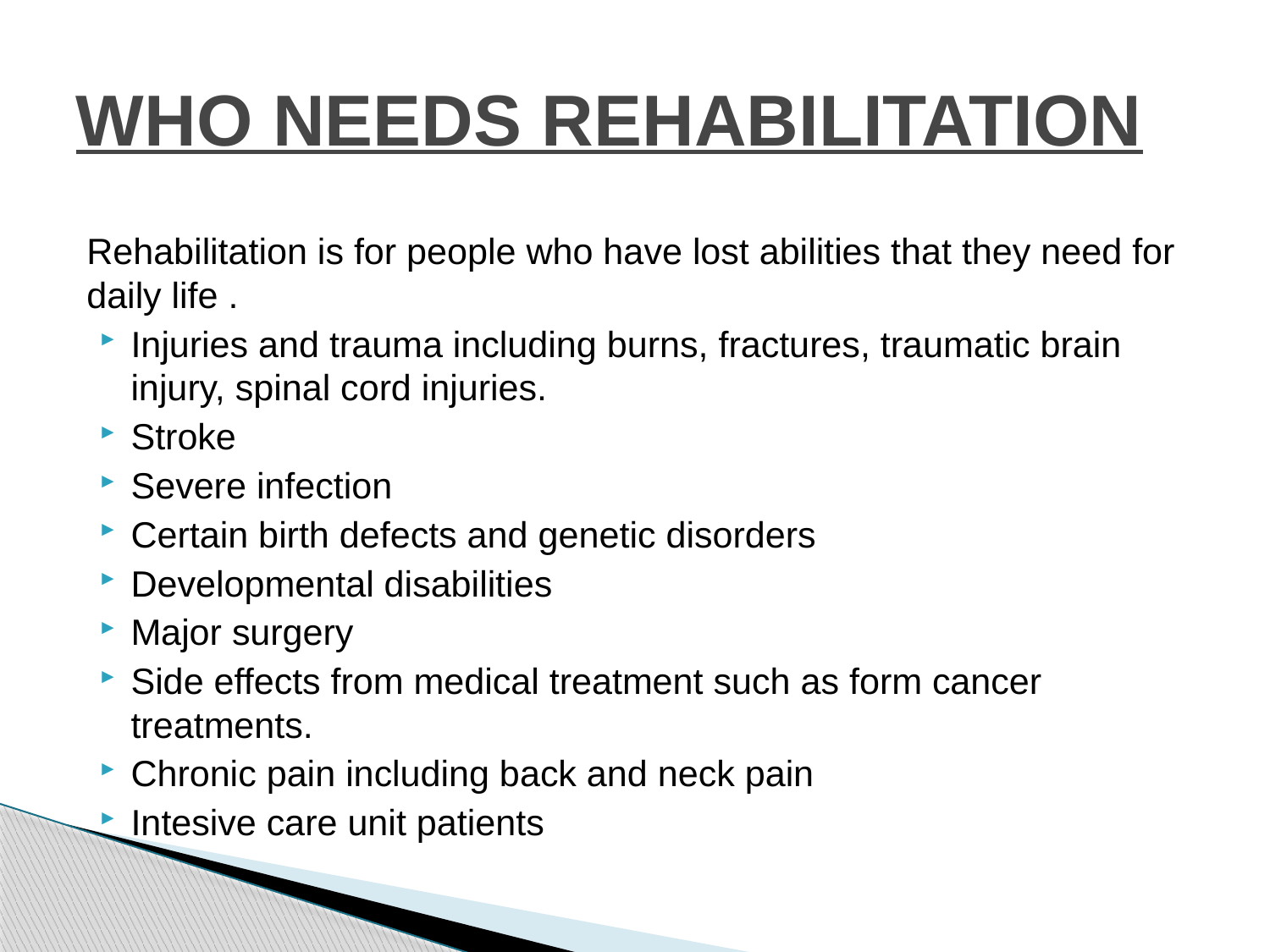

# WHO NEEDS REHABILITATION
Rehabilitation is for people who have lost abilities that they need for daily life .
Injuries and trauma including burns, fractures, traumatic brain injury, spinal cord injuries.
Stroke
Severe infection
Certain birth defects and genetic disorders
Developmental disabilities
Major surgery
Side effects from medical treatment such as form cancer treatments.
Chronic pain including back and neck pain
Intesive care unit patients